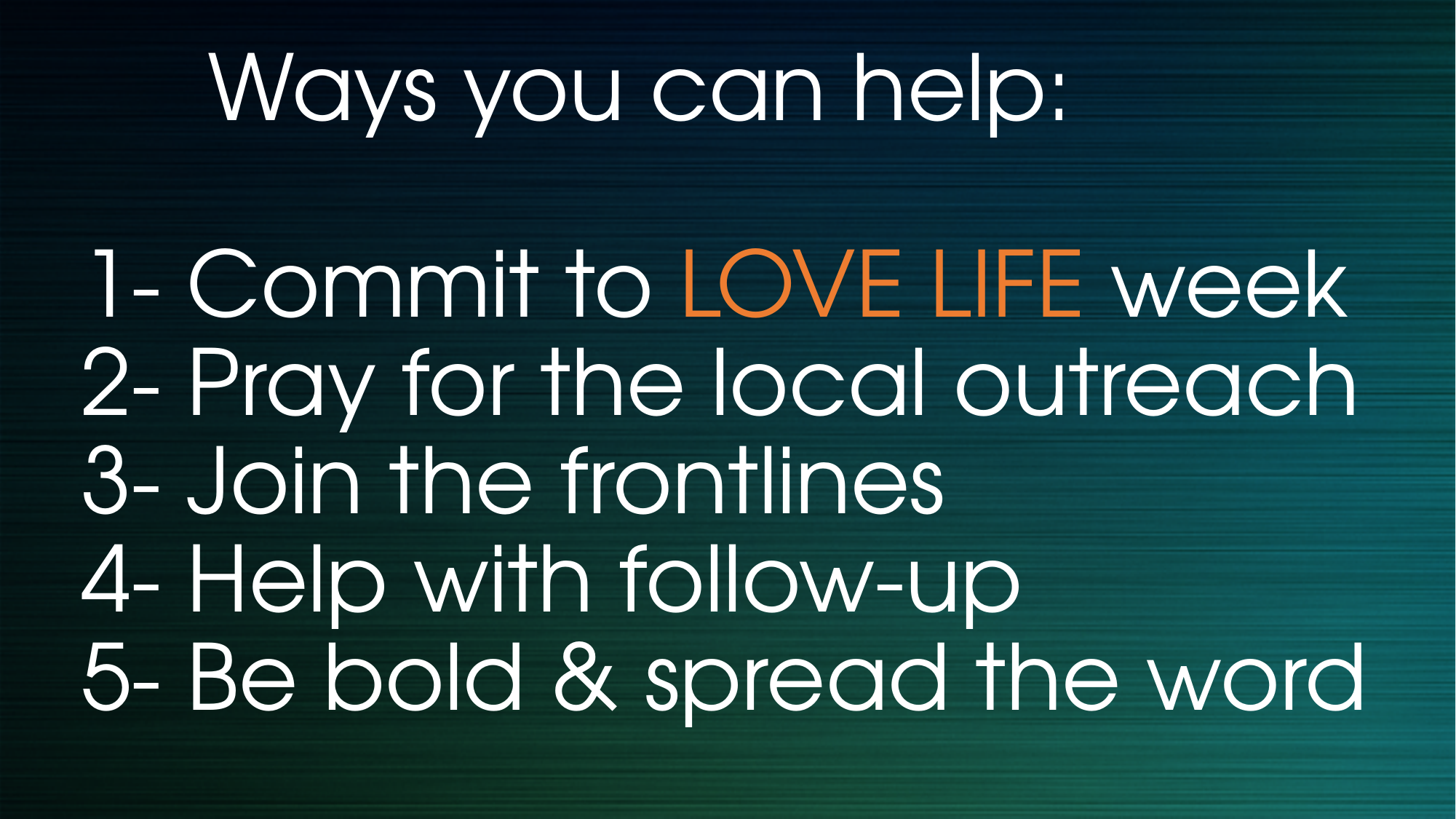

# Ways you can help: 1- Commit to LOVE LIFE week 2- Pray for the local outreach 3- Join the frontlines 4- Help with follow-up 5- Be bold & spread the word